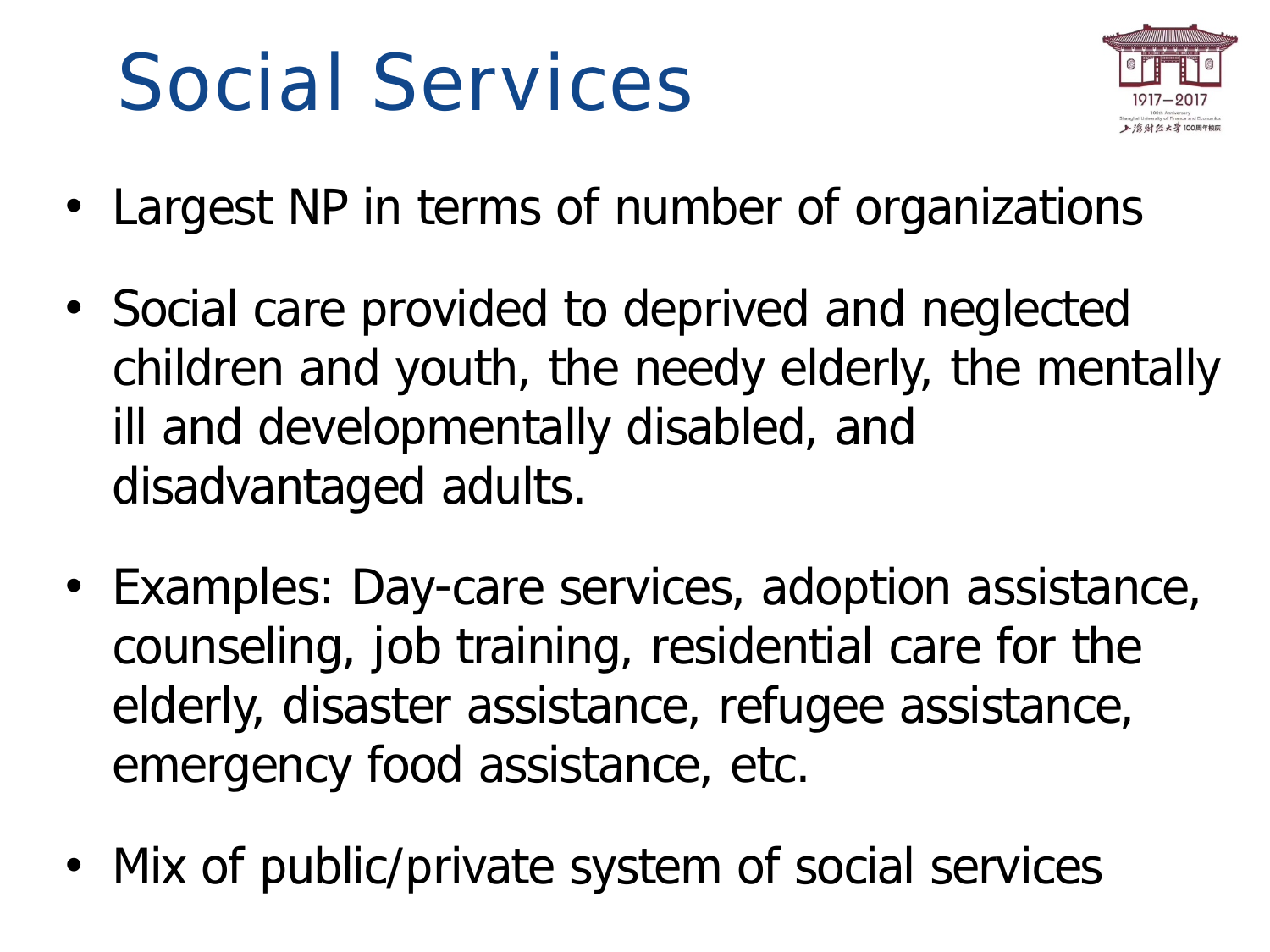

# Social Services
Largest NP in terms of number of organizations
Social care provided to deprived and neglected children and youth, the needy elderly, the mentally ill and developmentally disabled, and disadvantaged adults.
Examples: Day-care services, adoption assistance, counseling, job training, residential care for the elderly, disaster assistance, refugee assistance, emergency food assistance, etc.
Mix of public/private system of social services